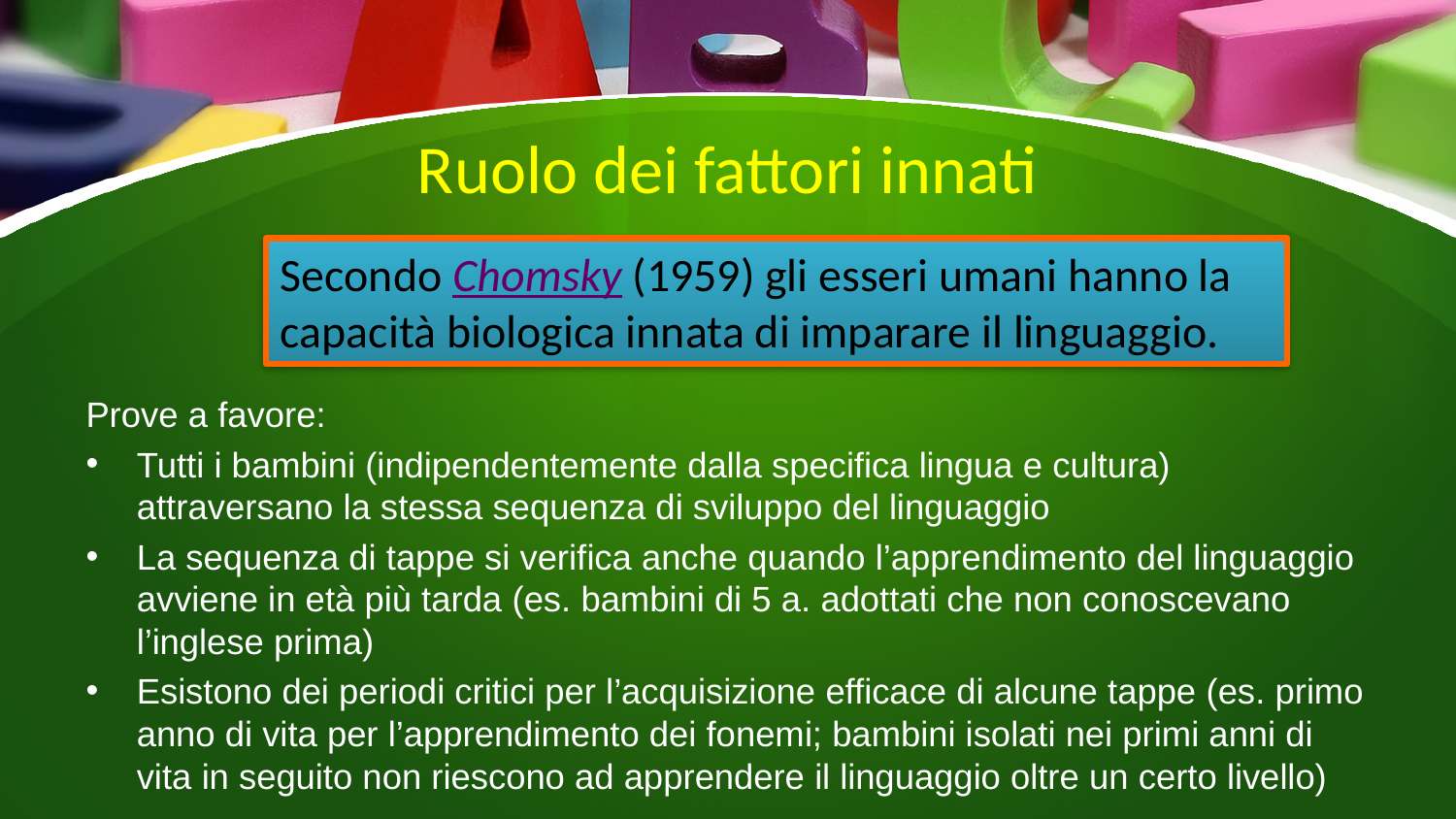

# Ruolo dei fattori innati
Secondo Chomsky (1959) gli esseri umani hanno la capacità biologica innata di imparare il linguaggio.
Prove a favore:
Tutti i bambini (indipendentemente dalla specifica lingua e cultura) attraversano la stessa sequenza di sviluppo del linguaggio
La sequenza di tappe si verifica anche quando l’apprendimento del linguaggio avviene in età più tarda (es. bambini di 5 a. adottati che non conoscevano l’inglese prima)
Esistono dei periodi critici per l’acquisizione efficace di alcune tappe (es. primo anno di vita per l’apprendimento dei fonemi; bambini isolati nei primi anni di vita in seguito non riescono ad apprendere il linguaggio oltre un certo livello)